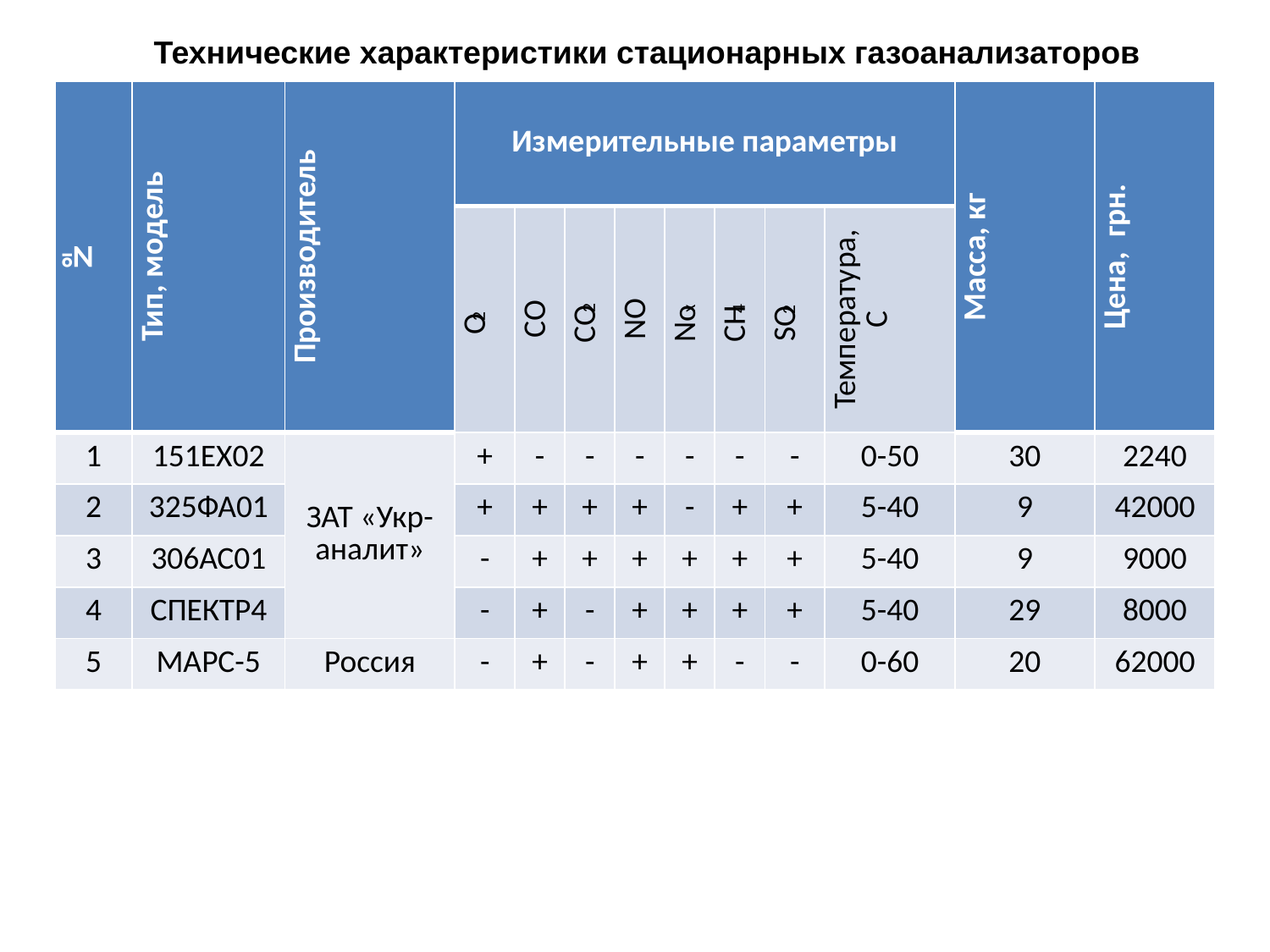

Технические характеристики стационарных газоанализаторов
| № | Тип, модель | Производитель | Измерительные параметры |  |  |  |  |  |  |  | Масса, кг | Цена, грн. |
| --- | --- | --- | --- | --- | --- | --- | --- | --- | --- | --- | --- | --- |
|  |  |  | O2 | CO | CO2 | NO | Nox | CH4 | SO2 | Температура, С |  |  |
| 1 | 151ЕХ02 | ЗАТ «Укр-аналит» | + | - | - | - | - | - | - | 0-50 | 30 | 2240 |
| 2 | 325ФА01 |  | + | + | + | + | - | + | + | 5-40 | 9 | 42000 |
| 3 | 306АС01 |  | - | + | + | + | + | + | + | 5-40 | 9 | 9000 |
| 4 | СПЕКТР4 |  | - | + | - | + | + | + | + | 5-40 | 29 | 8000 |
| 5 | МАРС-5 | Россия | - | + | - | + | + | - | - | 0-60 | 20 | 62000 |